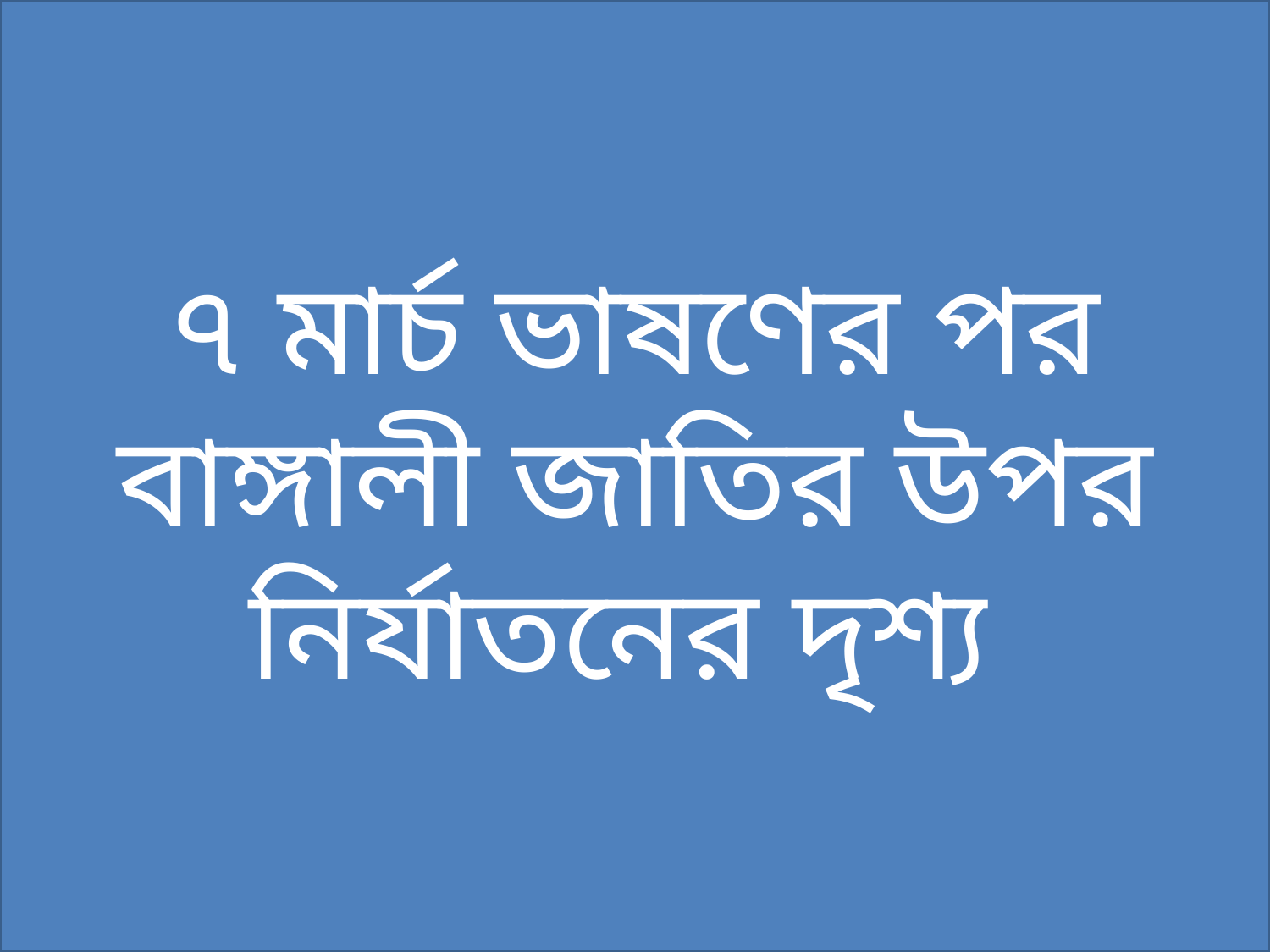

৭ মার্চ ভাষণের পর বাঙ্গালী জাতির উপর নির্যাতনের দৃশ্য